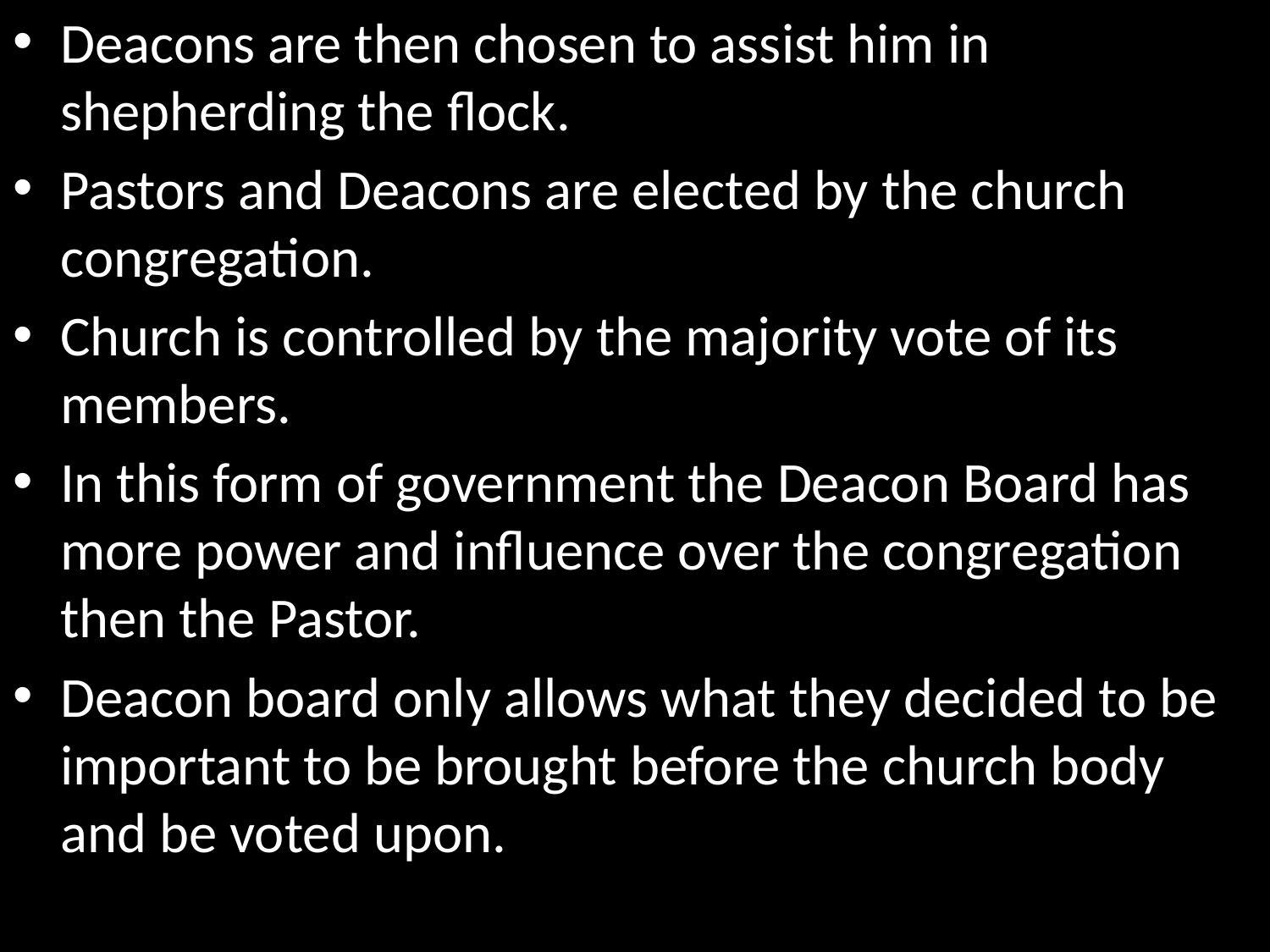

Deacons are then chosen to assist him in shepherding the flock.
Pastors and Deacons are elected by the church congregation.
Church is controlled by the majority vote of its members.
In this form of government the Deacon Board has more power and influence over the congregation then the Pastor.
Deacon board only allows what they decided to be important to be brought before the church body and be voted upon.